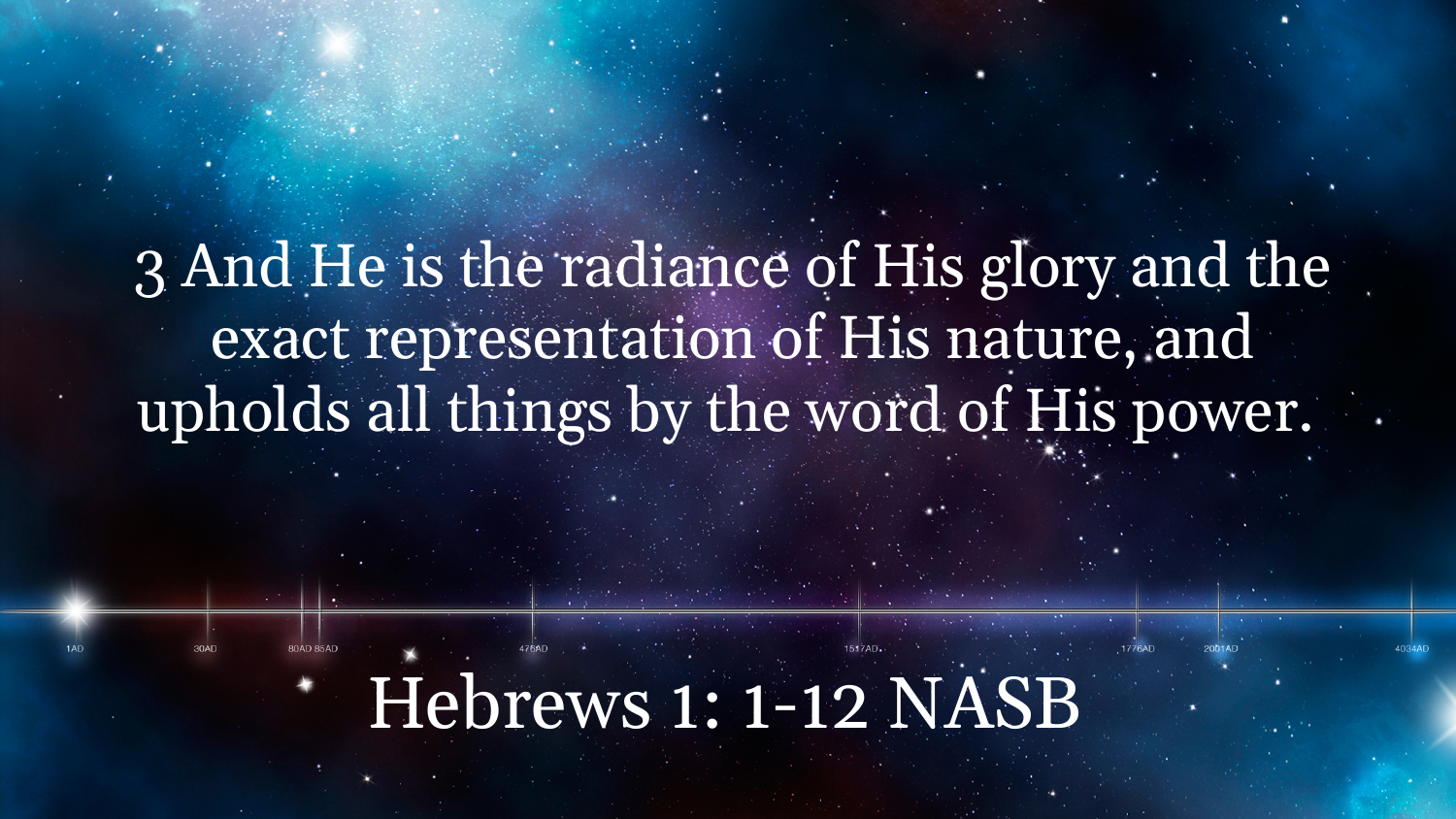

3 And He is the radiance of His glory and the exact representation of His nature, and upholds all things by the word of His power.
Hebrews 1: 1-12 NASB